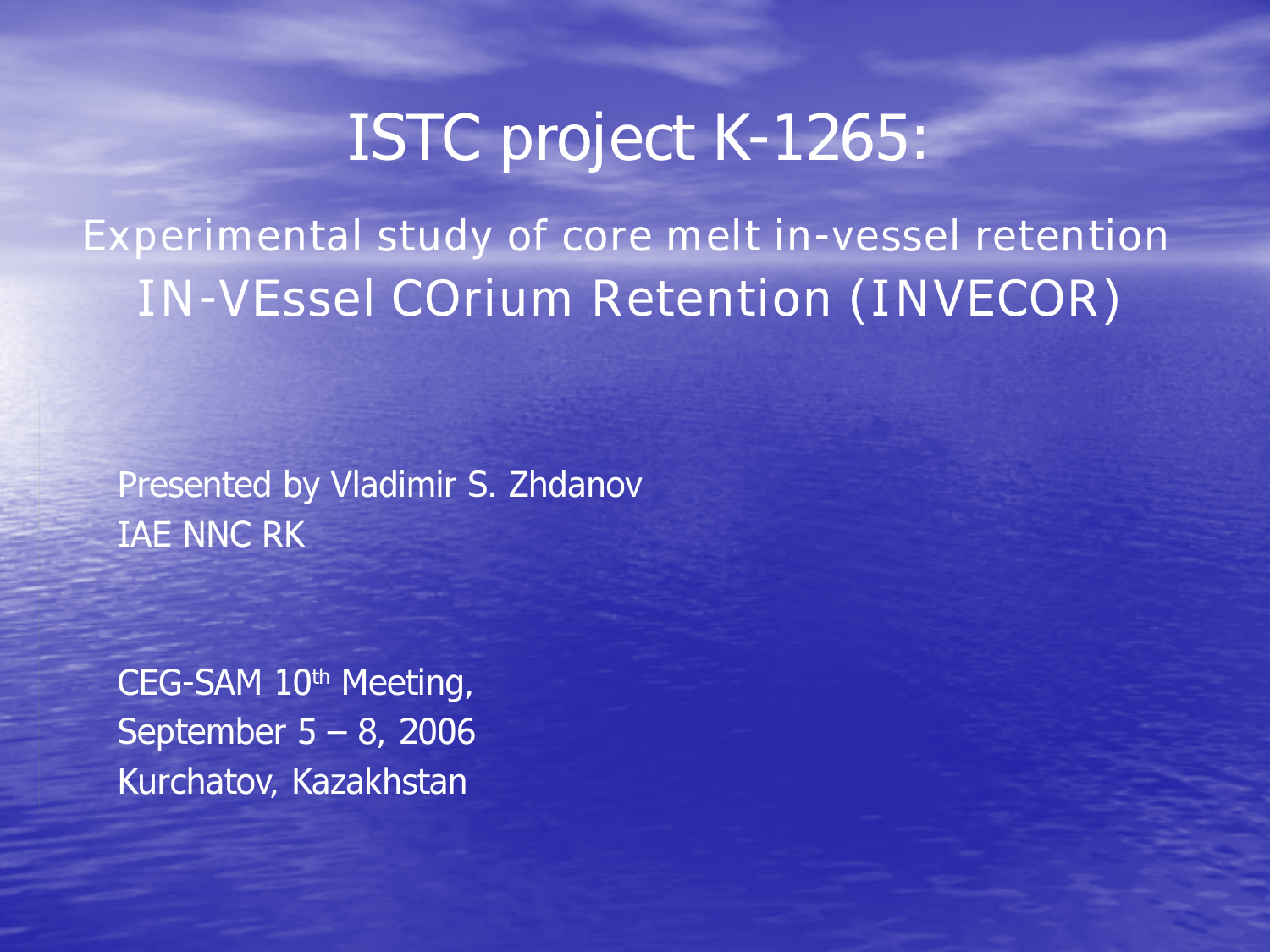

# ISTC project K-1265: Experimental study of core melt in-vessel retention IN-VEssel COrium Retention (INVECOR)
Presented by Vladimir S. Zhdanov
IAE NNC RK

CEG-SAM 10th Meeting,
September 5 – 8, 2006
Kurchatov, Kazakhstan